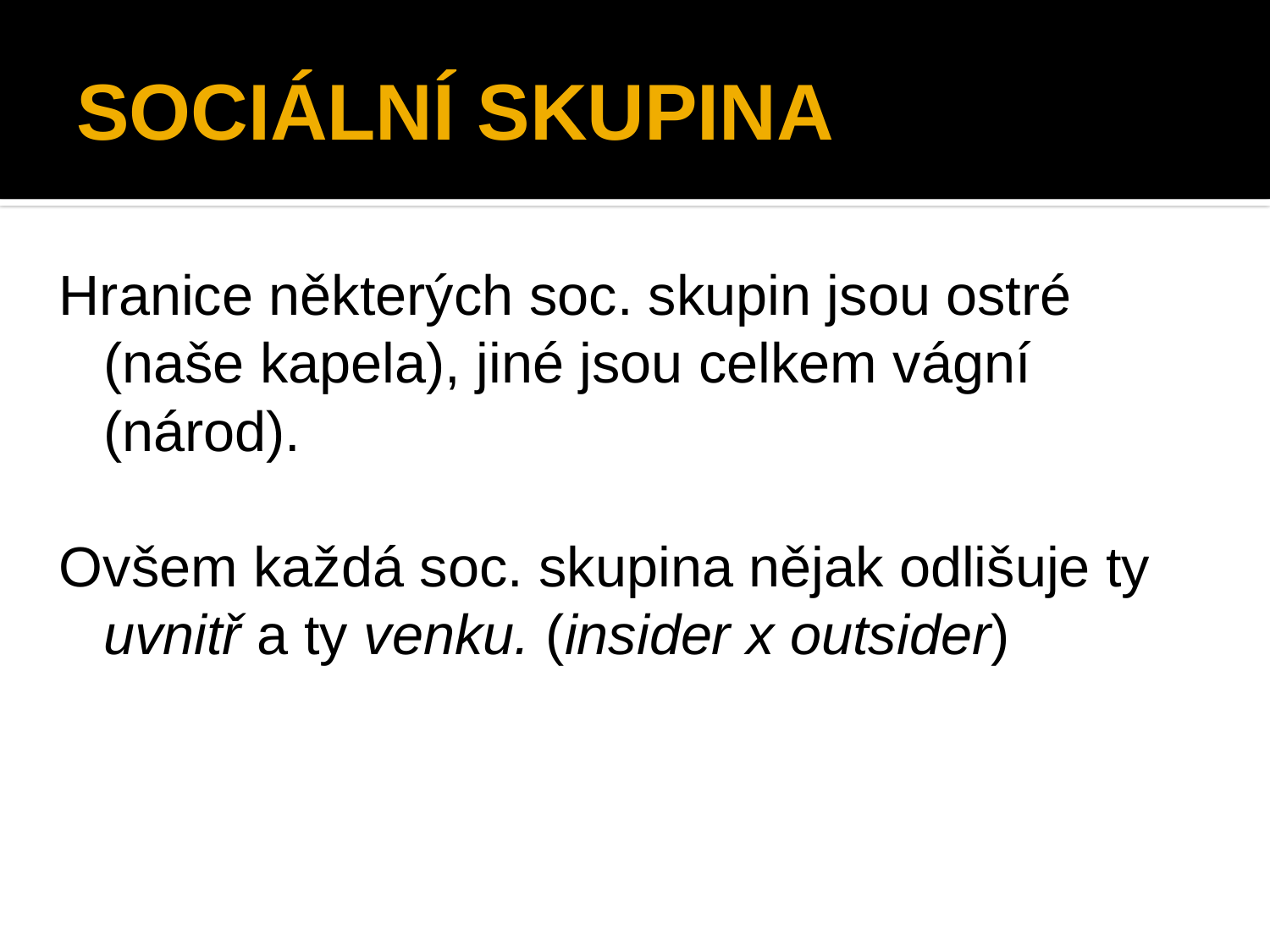

# SOCIÁLNÍ SKUPINA
Hranice některých soc. skupin jsou ostré (naše kapela), jiné jsou celkem vágní (národ).

Ovšem každá soc. skupina nějak odlišuje ty uvnitř a ty venku. (insider x outsider)